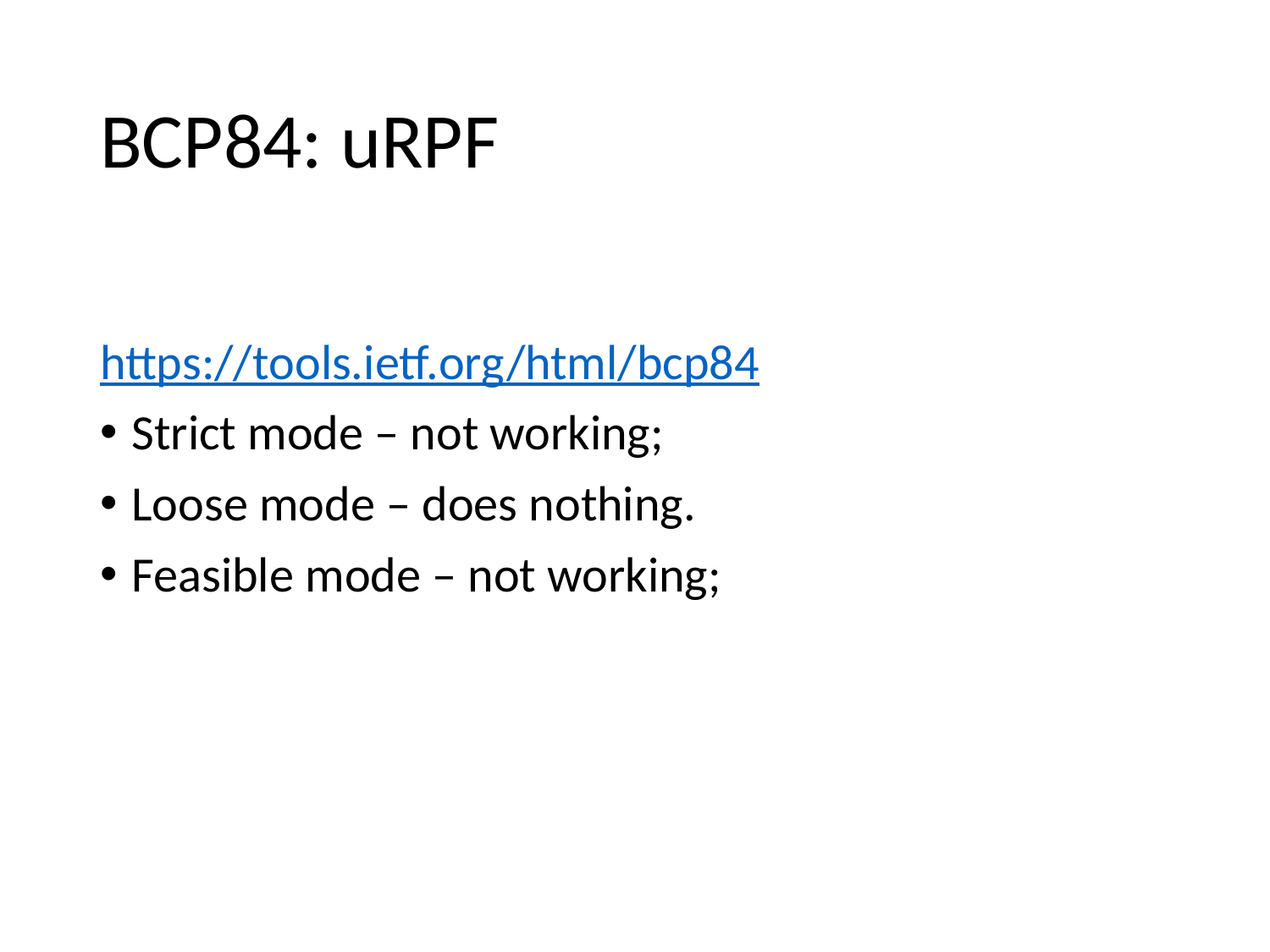

# BCP84: uRPF

https://tools.ietf.org/html/bcp84
Strict mode – not working;
Loose mode – does nothing.
Feasible mode – not working;